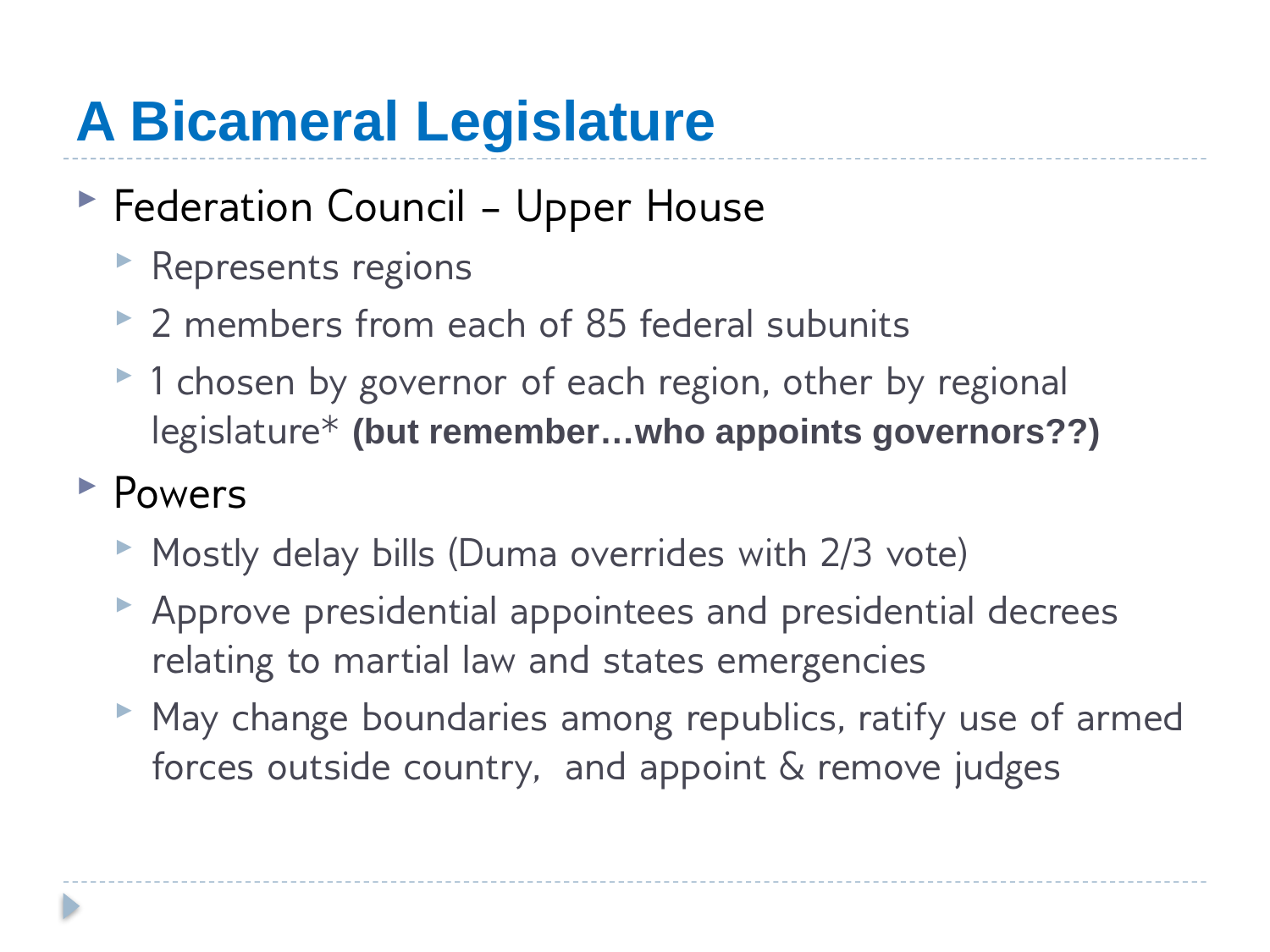

# A Bicameral Legislature
Federation Council – Upper House
Represents regions
2 members from each of 85 federal subunits
1 chosen by governor of each region, other by regional legislature* (but remember…who appoints governors??)
Powers
Mostly delay bills (Duma overrides with 2/3 vote)
Approve presidential appointees and presidential decrees relating to martial law and states emergencies
May change boundaries among republics, ratify use of armed forces outside country,  and appoint & remove judges